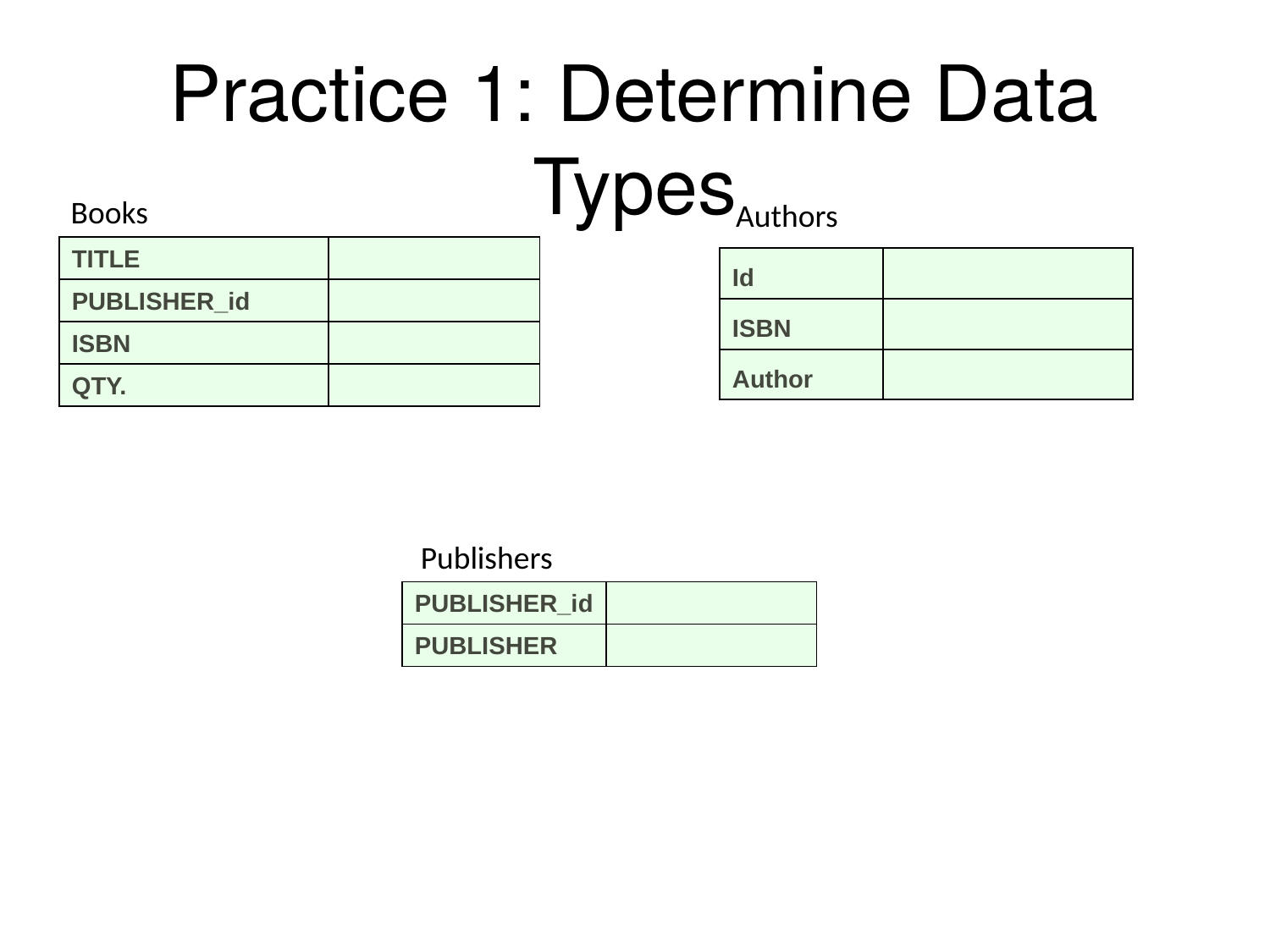

Practice 1: Determine Data Types
Books
Authors
| TITLE |  |
| --- | --- |
| PUBLISHER\_id |  |
| ISBN |  |
| QTY. |  |
| Id |  |
| --- | --- |
| ISBN |  |
| Author |  |
Publishers
| PUBLISHER\_id |  |
| --- | --- |
| PUBLISHER |  |